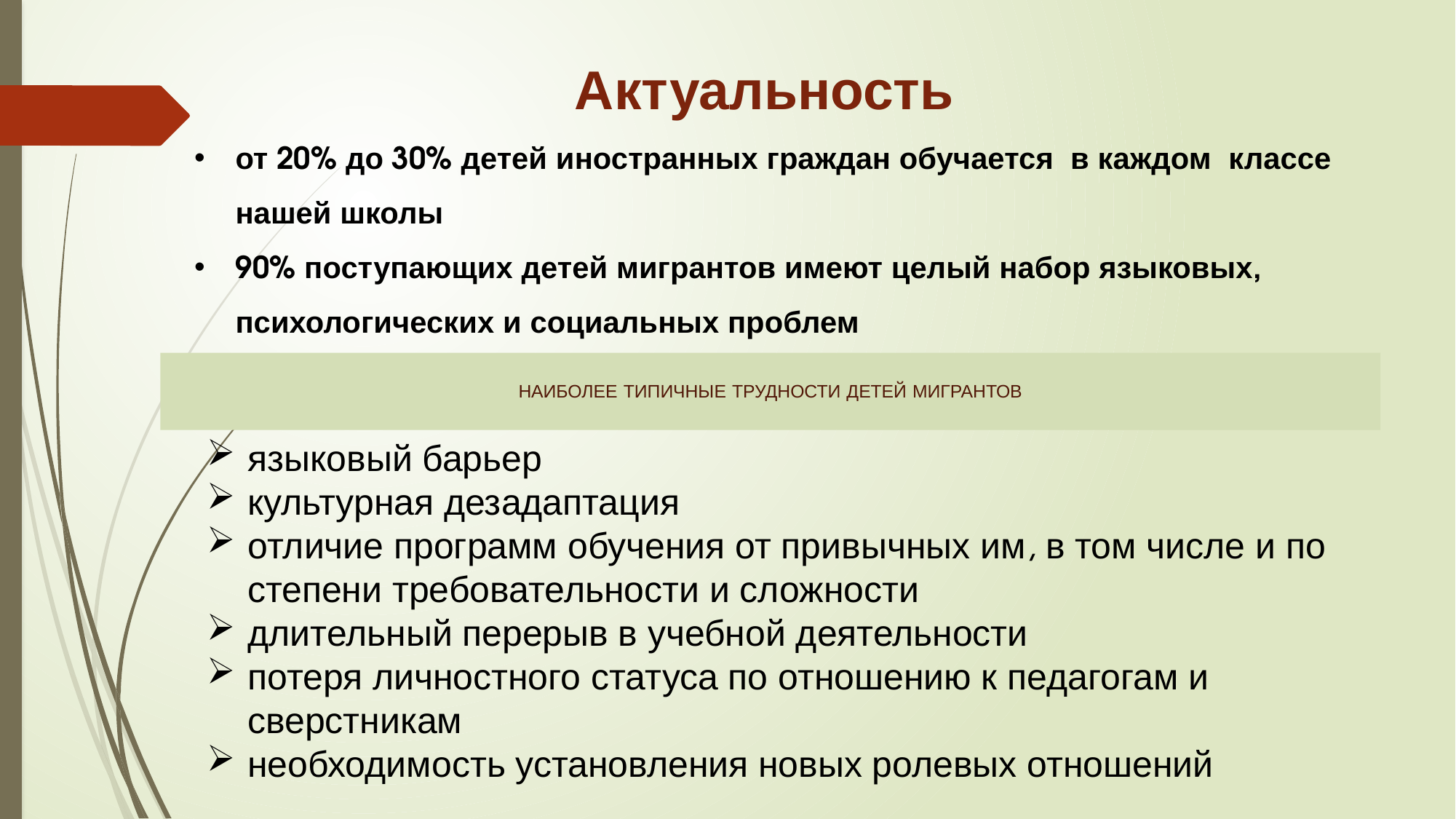

Актуальность
от 20% до 30% детей иностранных граждан обучается  в каждом  классе нашей школы
90% поступающих детей мигрантов имеют целый набор языковых, психологических и социальных проблем
НАИБОЛЕЕ ТИПИЧНЫЕ ТРУДНОСТИ ДЕТЕЙ МИГРАНТОВ
языковый барьер
культурная дезадаптация
отличие программ обучения от привычных им, в том числе и по степени требовательности и сложности
длительный перерыв в учебной деятельности
потеря личностного статуса по отношению к педагогам и сверстникам
необходимость установления новых ролевых отношений